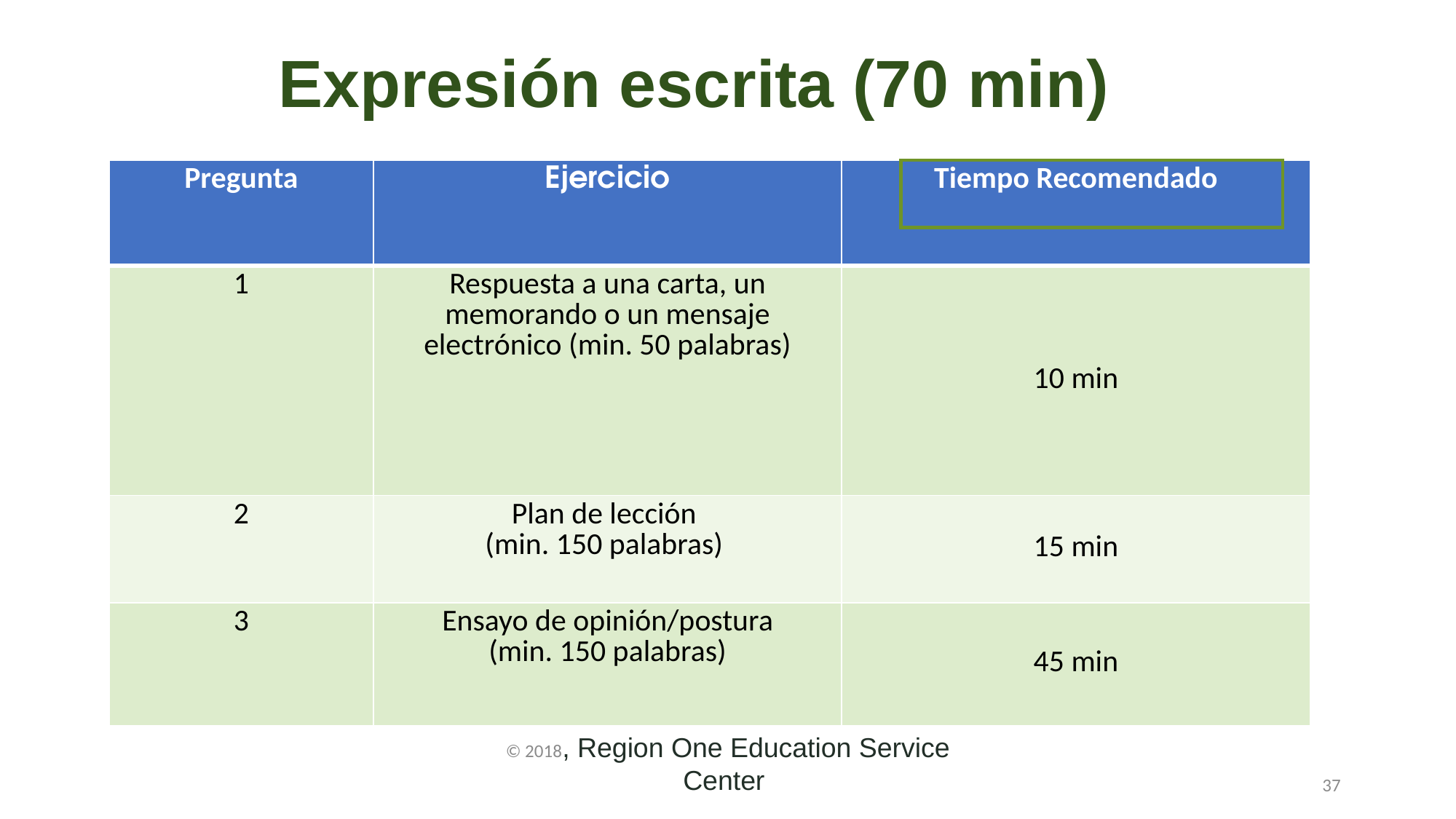

# Expresión escrita (70 min)
| Pregunta | Ejercicio | Tiempo Recomendado |
| --- | --- | --- |
| 1 | Respuesta a una carta, un memorando o un mensaje electrónico (min. 50 palabras) | 10 min |
| 2 | Plan de lección (min. 150 palabras) | 15 min |
| 3 | Ensayo de opinión/postura (min. 150 palabras) | 45 min |

© 2018, Region One Education Service Center
37